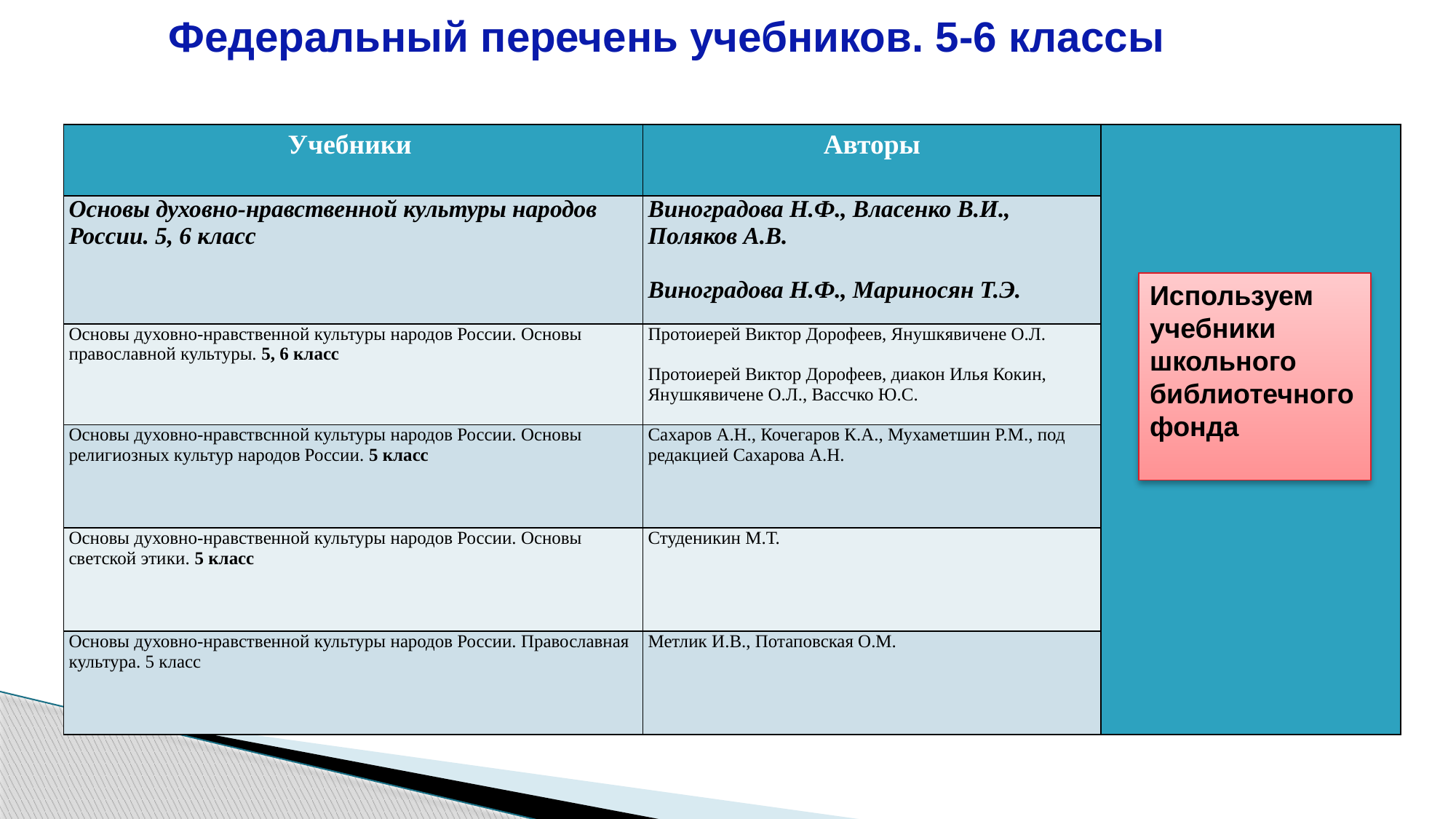

Федеральный перечень учебников. 5-6 классы
| Учебники | Авторы |  |
| --- | --- | --- |
| Основы духовно-нравственной культуры народов России. 5, 6 класс | Виноградова Н.Ф., Власенко В.И., Поляков А.В. Виноградова Н.Ф., Мариносян Т.Э. | Обучающимся должен быть обеспечен доступ к печатным и электронным образовательным ресурсам (далее — ЭОР), в том числе к ЭОР, размещенным в федеральных и региональных базах данных ЭОР.» |
| Основы духовно-нравственной культуры народов России. Основы православной культуры. 5, 6 класс | Протоиерей Виктор Дорофеев, Янушкявичене О.Л. Протоиерей Виктор Дорофеев, диакон Илья Кокин, Янушкявичене О.Л., Вассчко Ю.С. |  |
| Основы духовно-нравствснной культуры народов России. Основы религиозных культур народов России. 5 класс | Сахаров А.Н., Кочегаров К.А., Мухаметшин P.M., под редакцией Сахарова А.Н. |  |
| Основы духовно-нравственной культуры народов России. Основы светской этики. 5 класс | Студеникин М.Т. |  |
| Основы духовно-нравственной культуры народов России. Православная культура. 5 класс | Метлик И.В., Потаповская О.М. |  |
Используем учебники школьного библиотечного фонда